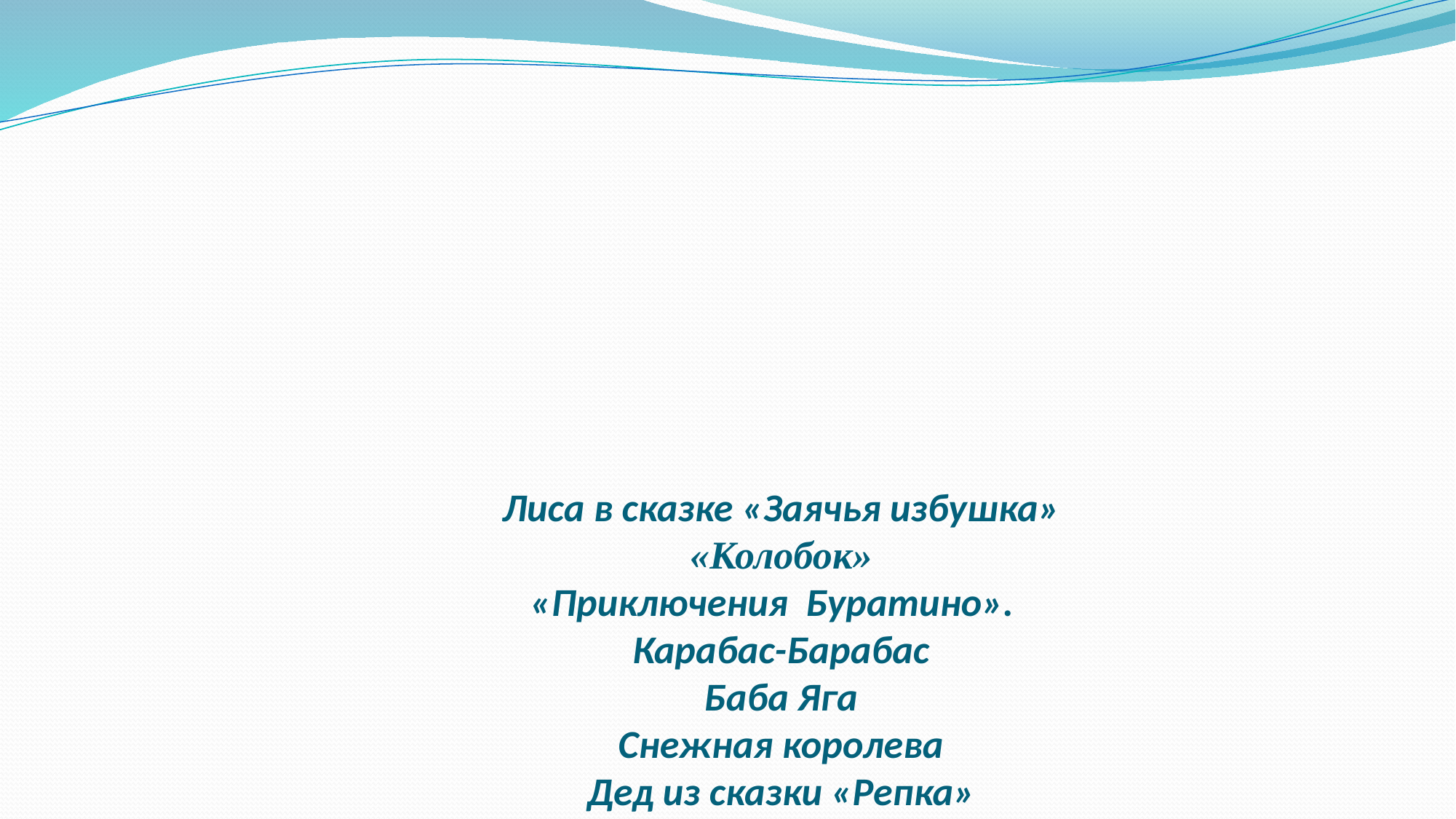

# Лиса в сказке «Заячья избушка» «Колобок» «Приключения  Буратино».  Карабас-Барабас Баба Яга Снежная королева Дед из сказки «Репка»